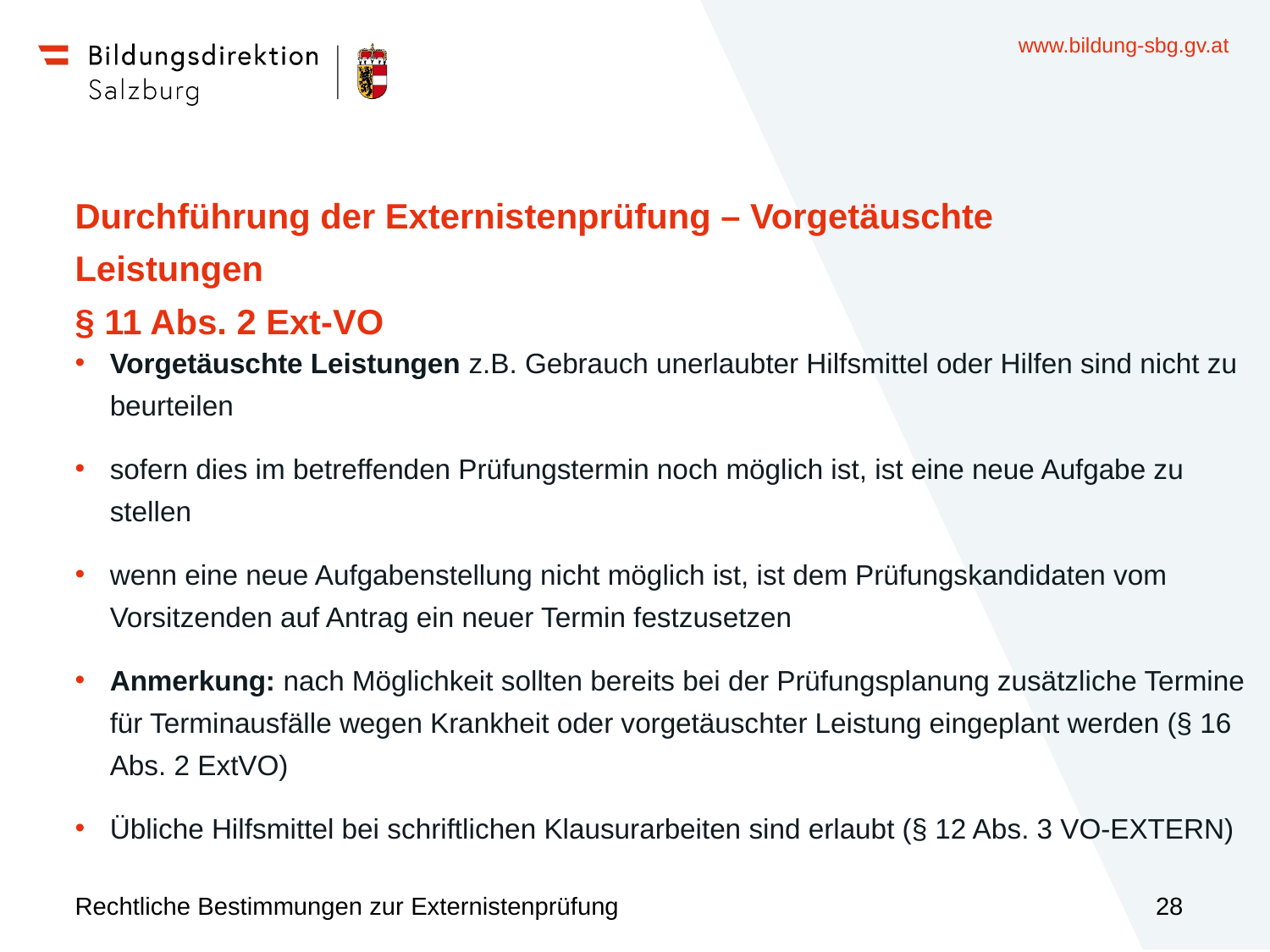

# Durchführung der Externistenprüfung – Vorgetäuschte Leistungen § 11 Abs. 2 Ext-VO
Vorgetäuschte Leistungen z.B. Gebrauch unerlaubter Hilfsmittel oder Hilfen sind nicht zu beurteilen
sofern dies im betreffenden Prüfungstermin noch möglich ist, ist eine neue Aufgabe zu stellen
wenn eine neue Aufgabenstellung nicht möglich ist, ist dem Prüfungskandidaten vom Vorsitzenden auf Antrag ein neuer Termin festzusetzen
Anmerkung: nach Möglichkeit sollten bereits bei der Prüfungsplanung zusätzliche Termine für Terminausfälle wegen Krankheit oder vorgetäuschter Leistung eingeplant werden (§ 16 Abs. 2 ExtVO)
Übliche Hilfsmittel bei schriftlichen Klausurarbeiten sind erlaubt (§ 12 Abs. 3 VO-EXTERN)
Rechtliche Bestimmungen zur Externistenprüfung
28